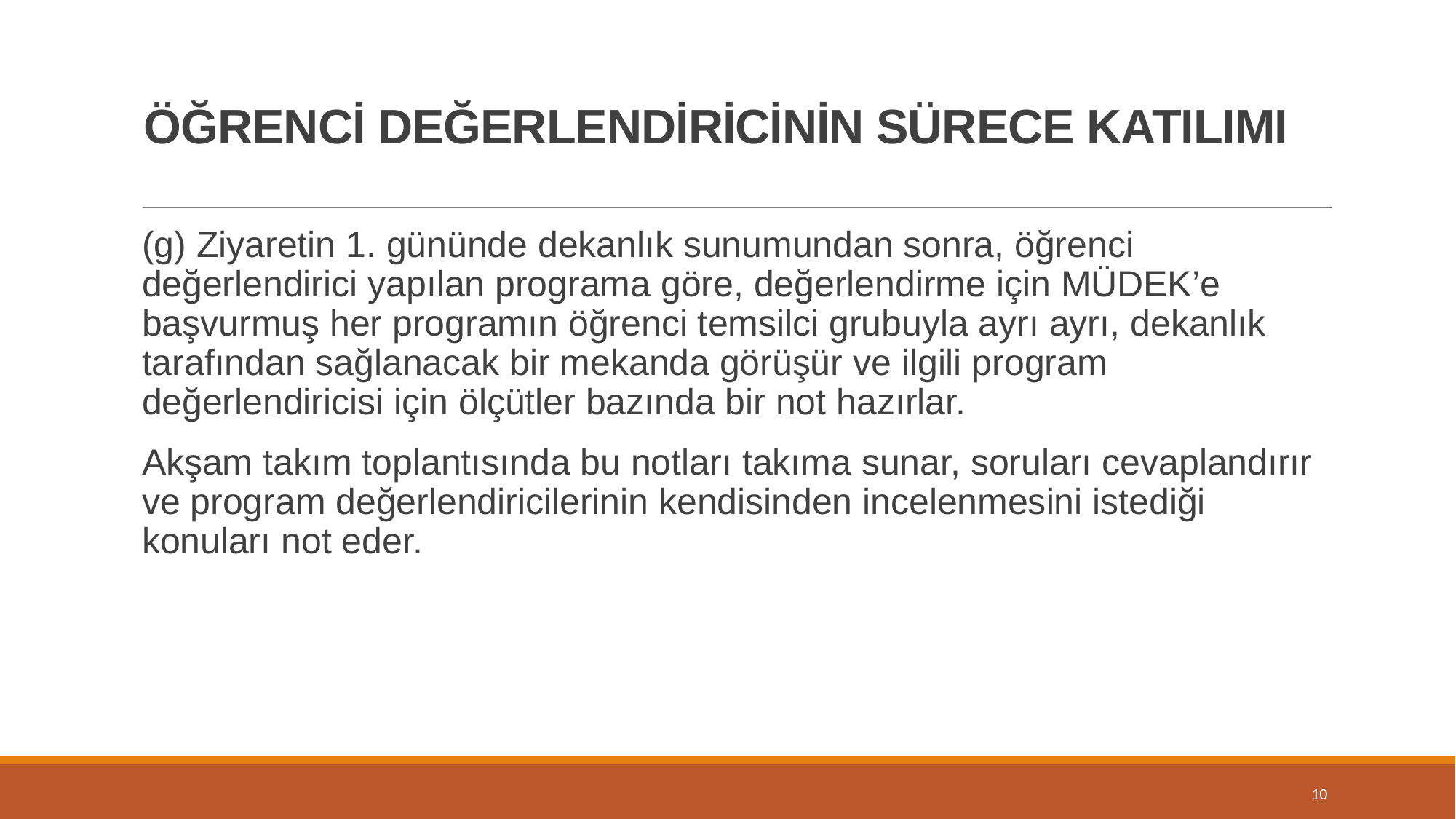

# ÖĞRENCİ DEĞERLENDİRİCİNİN SÜRECE KATILIMI
(g) Ziyaretin 1. gününde dekanlık sunumundan sonra, öğrenci değerlendirici yapılan programa göre, değerlendirme için MÜDEK’e başvurmuş her programın öğrenci temsilci grubuyla ayrı ayrı, dekanlık tarafından sağlanacak bir mekanda görüşür ve ilgili program değerlendiricisi için ölçütler bazında bir not hazırlar.
Akşam takım toplantısında bu notları takıma sunar, soruları cevaplandırır ve program değerlendiricilerinin kendisinden incelenmesini istediği konuları not eder.

10